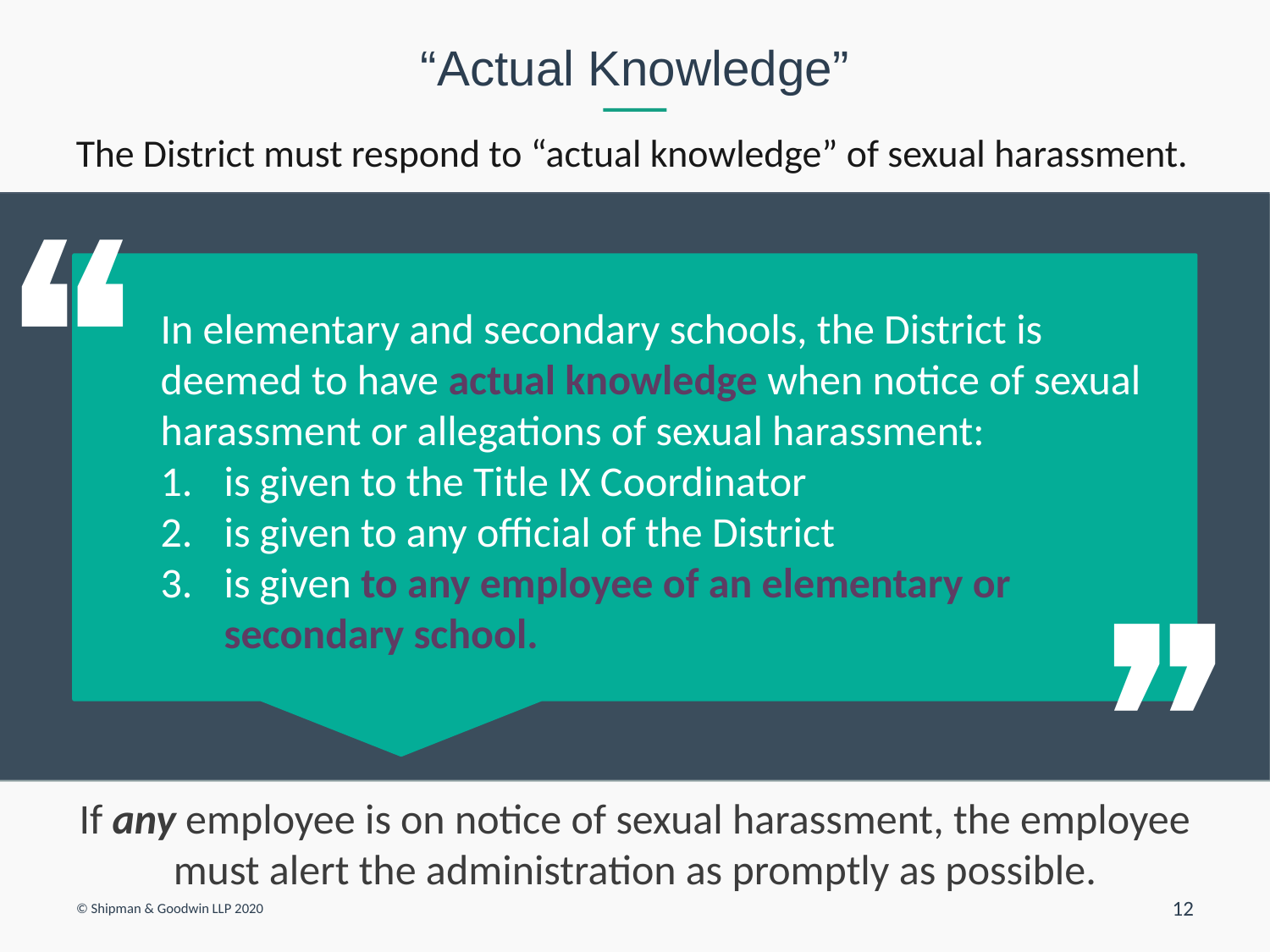

# “Actual Knowledge”

The District must respond to “actual knowledge” of sexual harassment.
“

In elementary and secondary schools, the District is deemed to have actual knowledge when notice of sexual harassment or allegations of sexual harassment:
is given to the Title IX Coordinator
is given to any official of the District
is given to any employee of an elementary or secondary school.
Increased
Flexibility
“
If any employee is on notice of sexual harassment, the employee must alert the administration as promptly as possible.
© Shipman & Goodwin LLP 2020
12